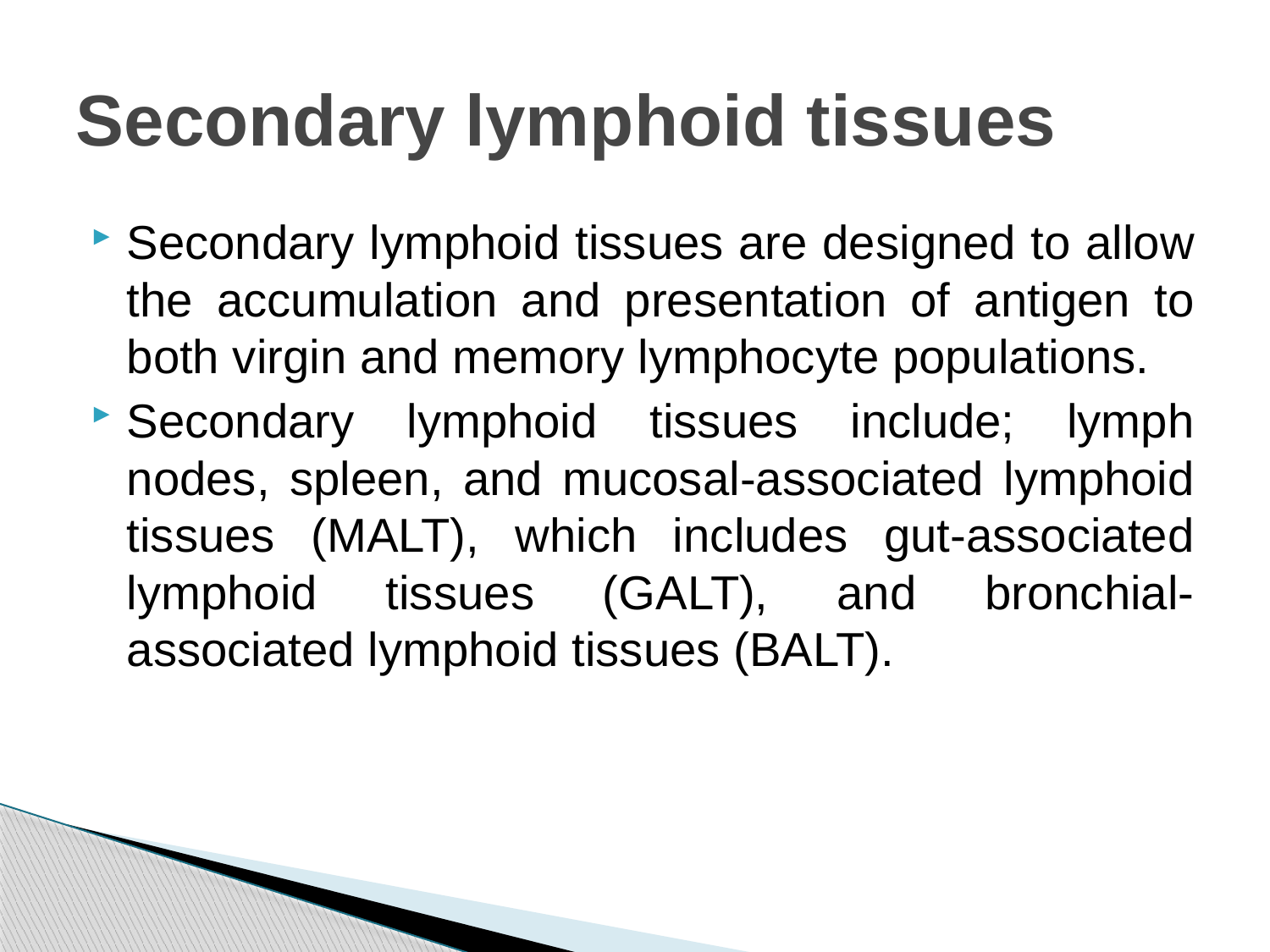

# Secondary lymphoid tissues
Secondary lymphoid tissues are designed to allow the accumulation and presentation of antigen to both virgin and memory lymphocyte populations.
Secondary lymphoid tissues include; lymph nodes, spleen, and mucosal-associated lymphoid tissues (MALT), which includes gut-associated lymphoid tissues (GALT), and bronchial-associated lymphoid tissues (BALT).